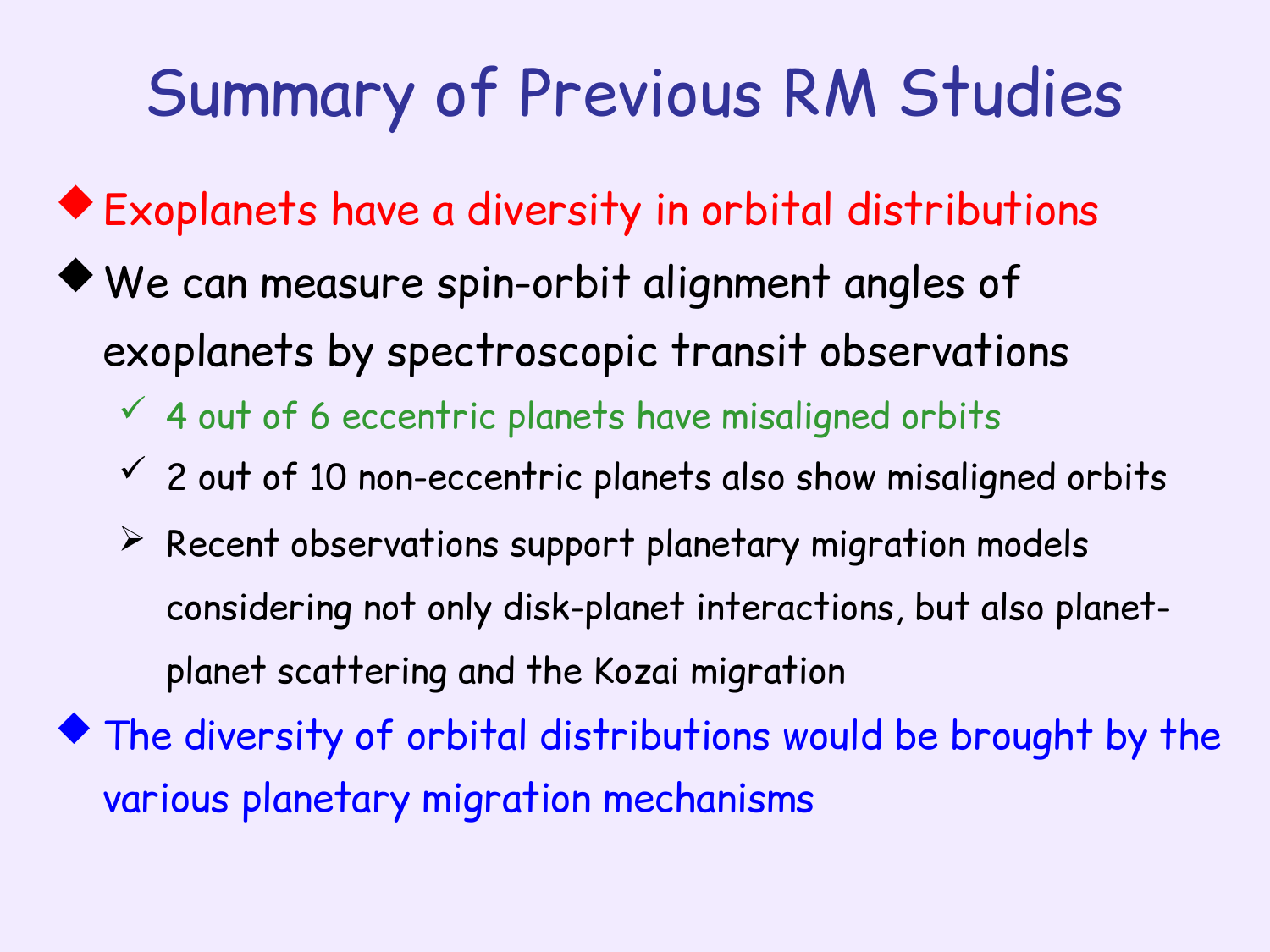

# Summary of Previous RM Studies
Exoplanets have a diversity in orbital distributions
We can measure spin-orbit alignment angles of exoplanets by spectroscopic transit observations
4 out of 6 eccentric planets have misaligned orbits
2 out of 10 non-eccentric planets also show misaligned orbits
Recent observations support planetary migration models considering not only disk-planet interactions, but also planet-planet scattering and the Kozai migration
The diversity of orbital distributions would be brought by the various planetary migration mechanisms